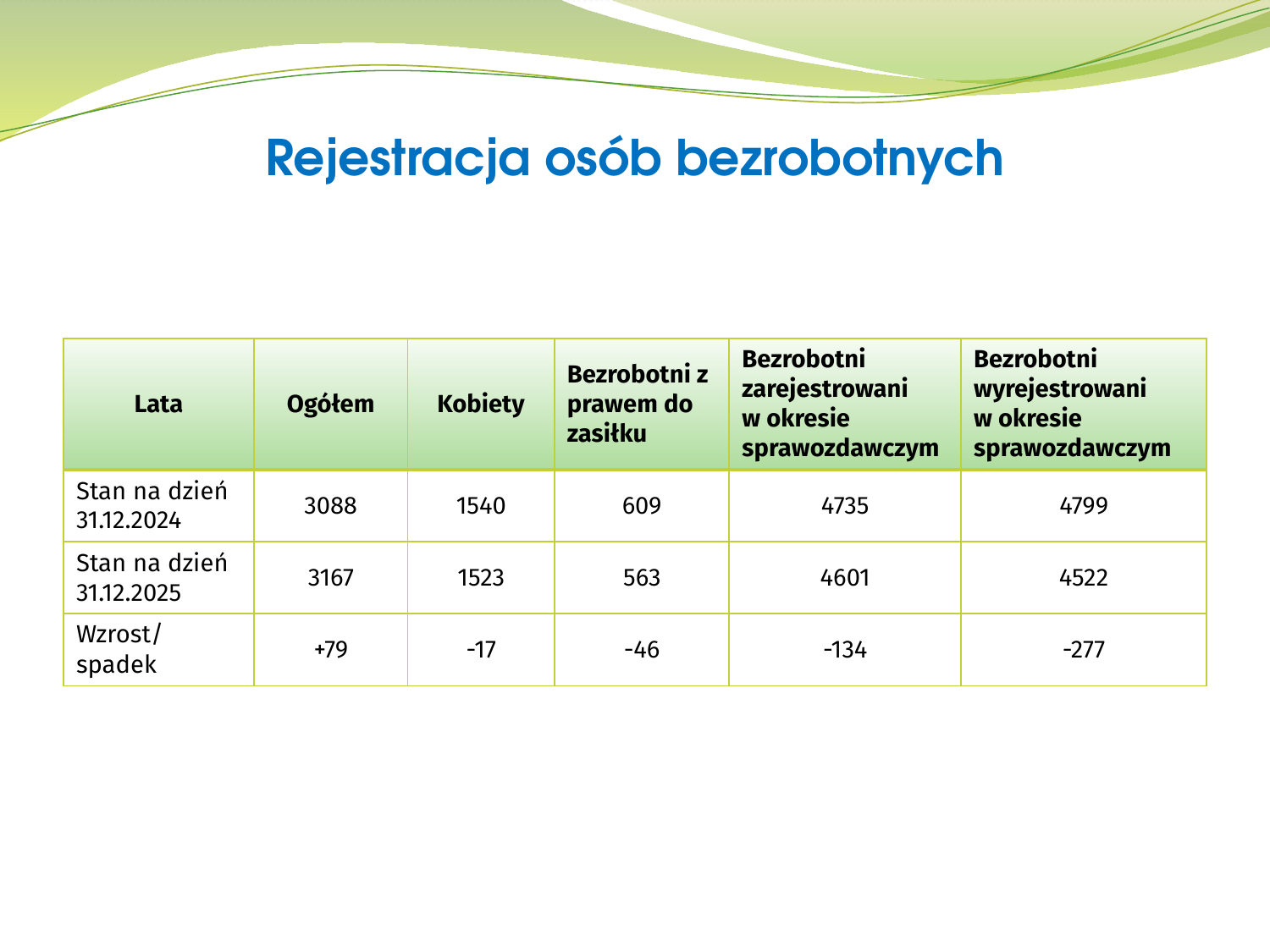

# Rejestracja osób bezrobotnych
| Lata | Ogółem | Kobiety | Bezrobotni z prawem do zasiłku | Bezrobotni zarejestrowani w okresie sprawozdawczym | Bezrobotni wyrejestrowani w okresie sprawozdawczym |
| --- | --- | --- | --- | --- | --- |
| Stan na dzień 31.12.2024 | 3088 | 1540 | 609 | 4735 | 4799 |
| Stan na dzień 31.12.2025 | 3167 | 1523 | 563 | 4601 | 4522 |
| Wzrost/spadek | +79 | -17 | -46 | -134 | -277 |